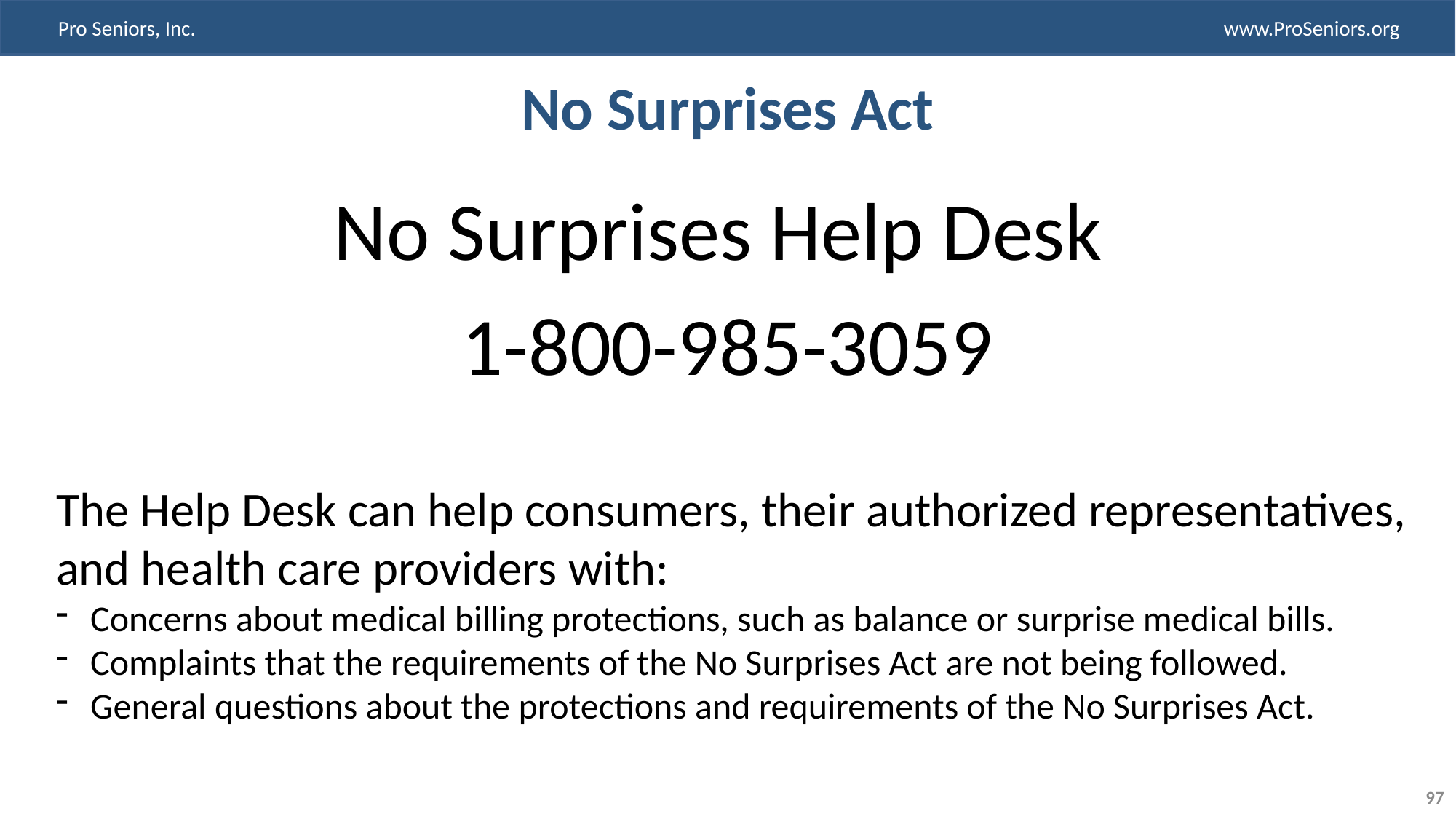

# No Surprises Act
No Surprises Help Desk
1-800-985-3059
The Help Desk can help consumers, their authorized representatives, and health care providers with:
Concerns about medical billing protections, such as balance or surprise medical bills.
Complaints that the requirements of the No Surprises Act are not being followed.
General questions about the protections and requirements of the No Surprises Act.
97